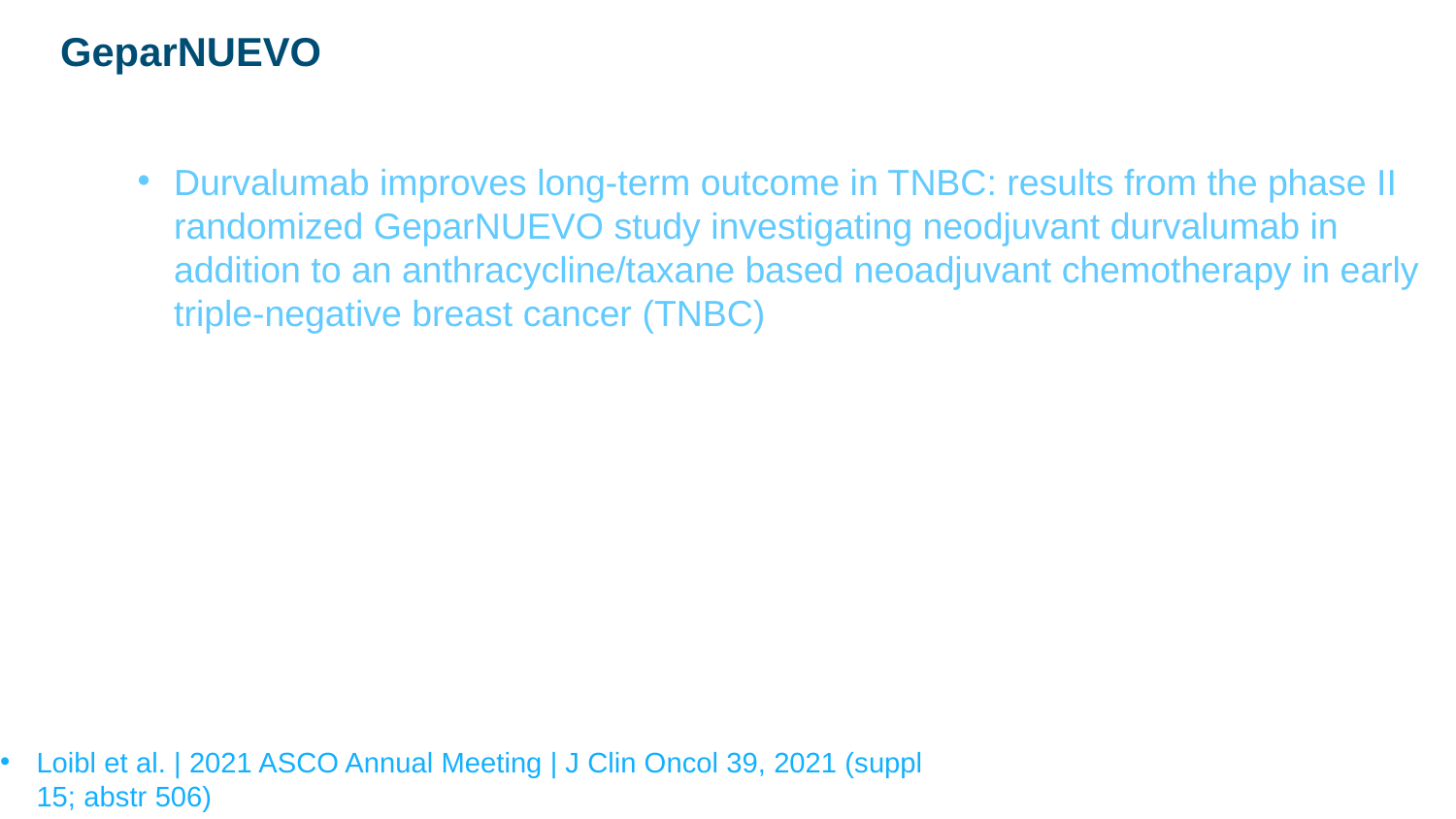

GeparNUEVO
Durvalumab improves long-term outcome in TNBC: results from the phase II randomized GeparNUEVO study investigating neodjuvant durvalumab in addition to an anthracycline/taxane based neoadjuvant chemotherapy in early triple-negative breast cancer (TNBC)
Loibl et al. | 2021 ASCO Annual Meeting | J Clin Oncol 39, 2021 (suppl 15; abstr 506)